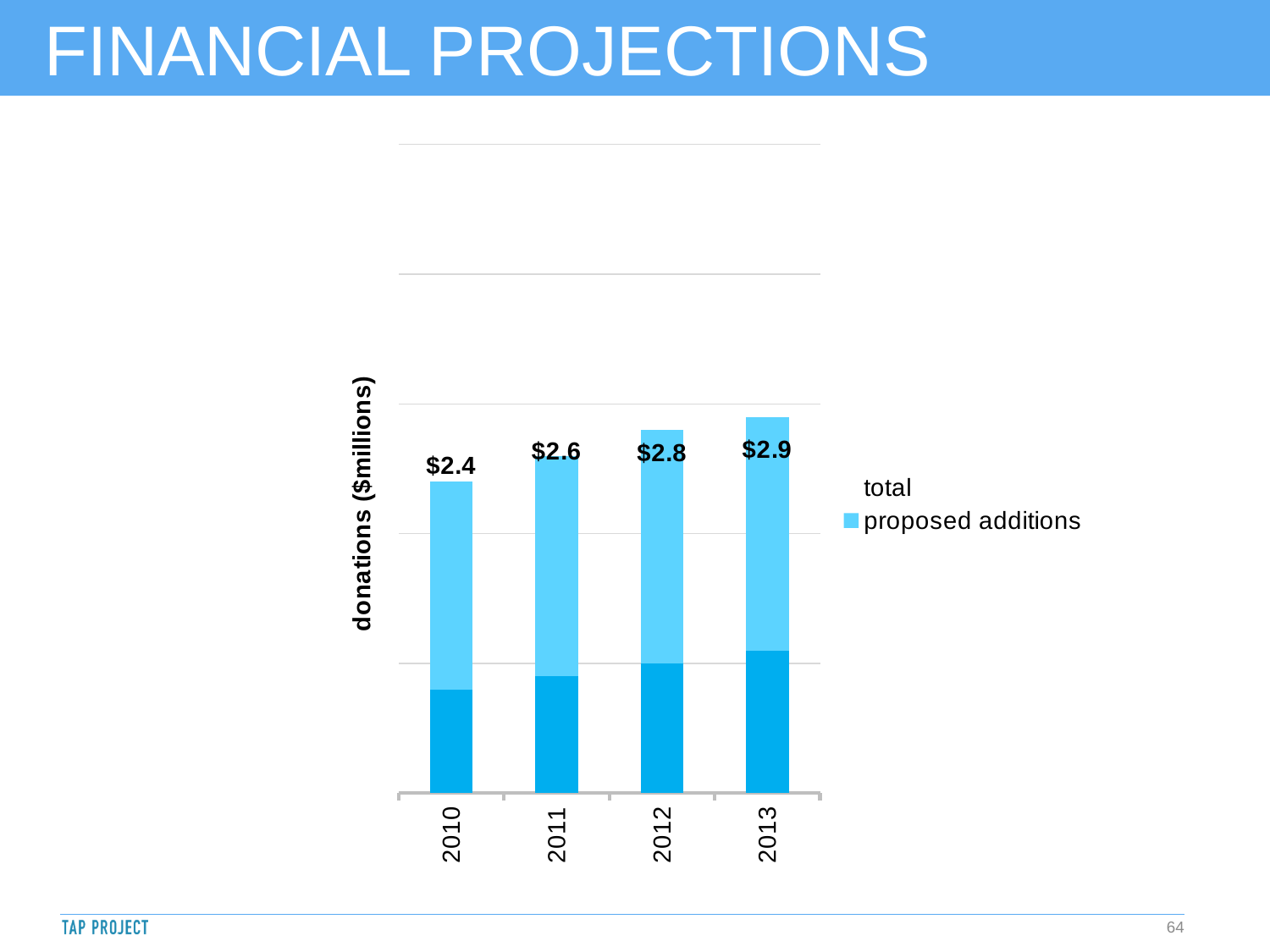

# FINANCIAL PROJECTIONS

### Chart

| Category | current campaign | proposed additions | total |
|---|---|---|---|
| 2010 | 0.8 | 1.5999999999999994 | 2.4 |
| 2011 | 0.9 | 1.7000000000000002 | 2.6 |
| 2012 | 1.0 | 1.7999999999999994 | 2.8 |
| 2013 | 1.1 | 1.7999999999999994 | 2.9 |
64